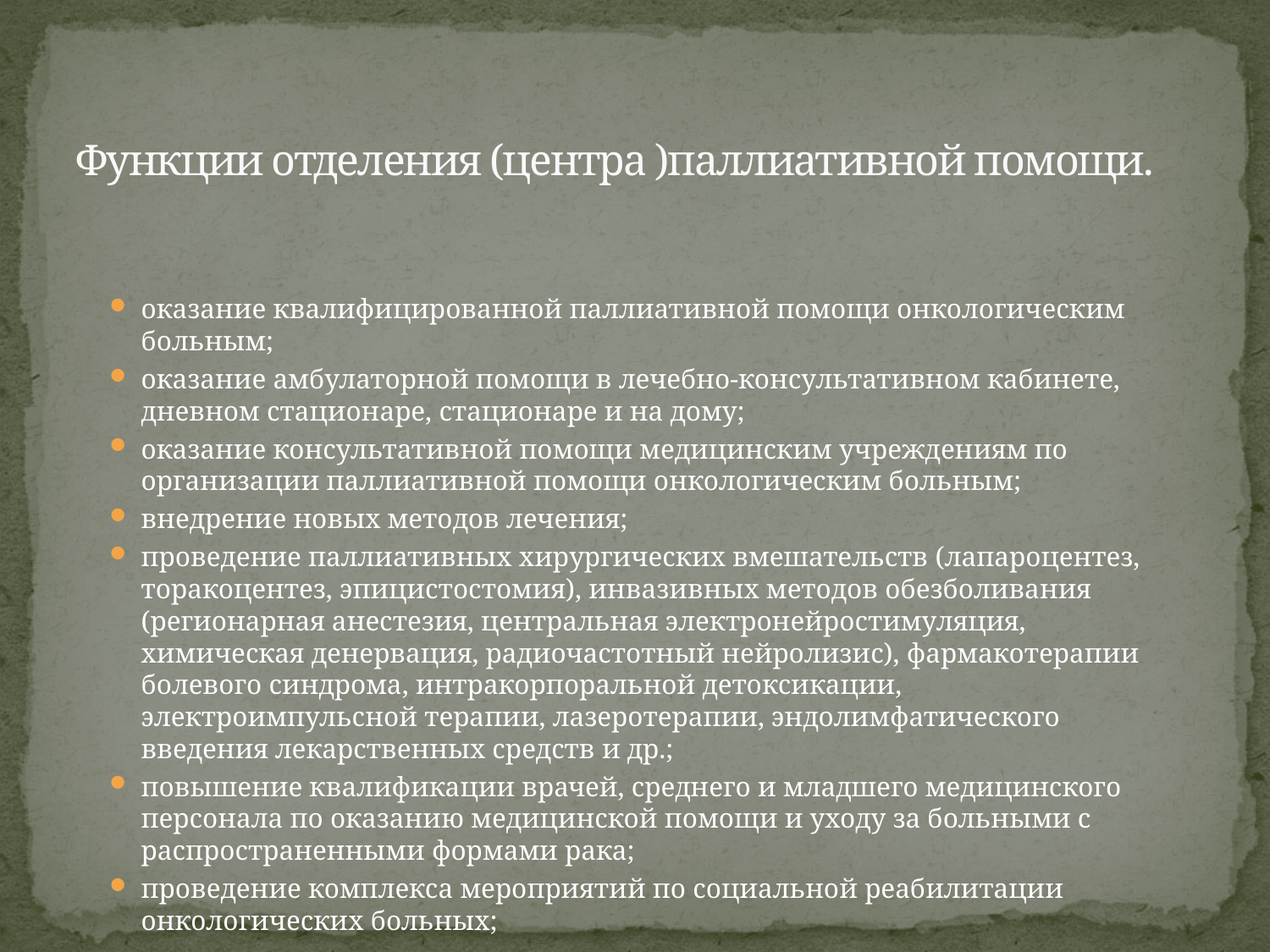

# Функции отделения (центра )паллиативной помощи.
оказание квалифицированной паллиативной помощи онкологическим больным;
оказание амбулаторной помощи в лечебно-консультативном кабинете, дневном стационаре, стационаре и на дому;
оказание консультативной помощи медицинским учреждениям по организации паллиативной помощи онкологическим больным;
внедрение новых методов лечения;
проведение паллиативных хирургических вмешательств (лапароцентез, торакоцентез, эпицистостомия), инвазивных методов обезболивания (регионарная анестезия, центральная электронейростимуляция, химическая денервация, радиочастотный нейролизис), фармакотерапии болевого синдрома, интракорпоральной детоксикации, электроимпульсной терапии, лазеротерапии, эндолимфатического введения лекарственных средств и др.;
повышение квалификации врачей, среднего и младшего медицинского персонала по оказанию медицинской помощи и уходу за больными с распространенными формами рака;
проведение комплекса мероприятий по социальной реабилитации онкологических больных;